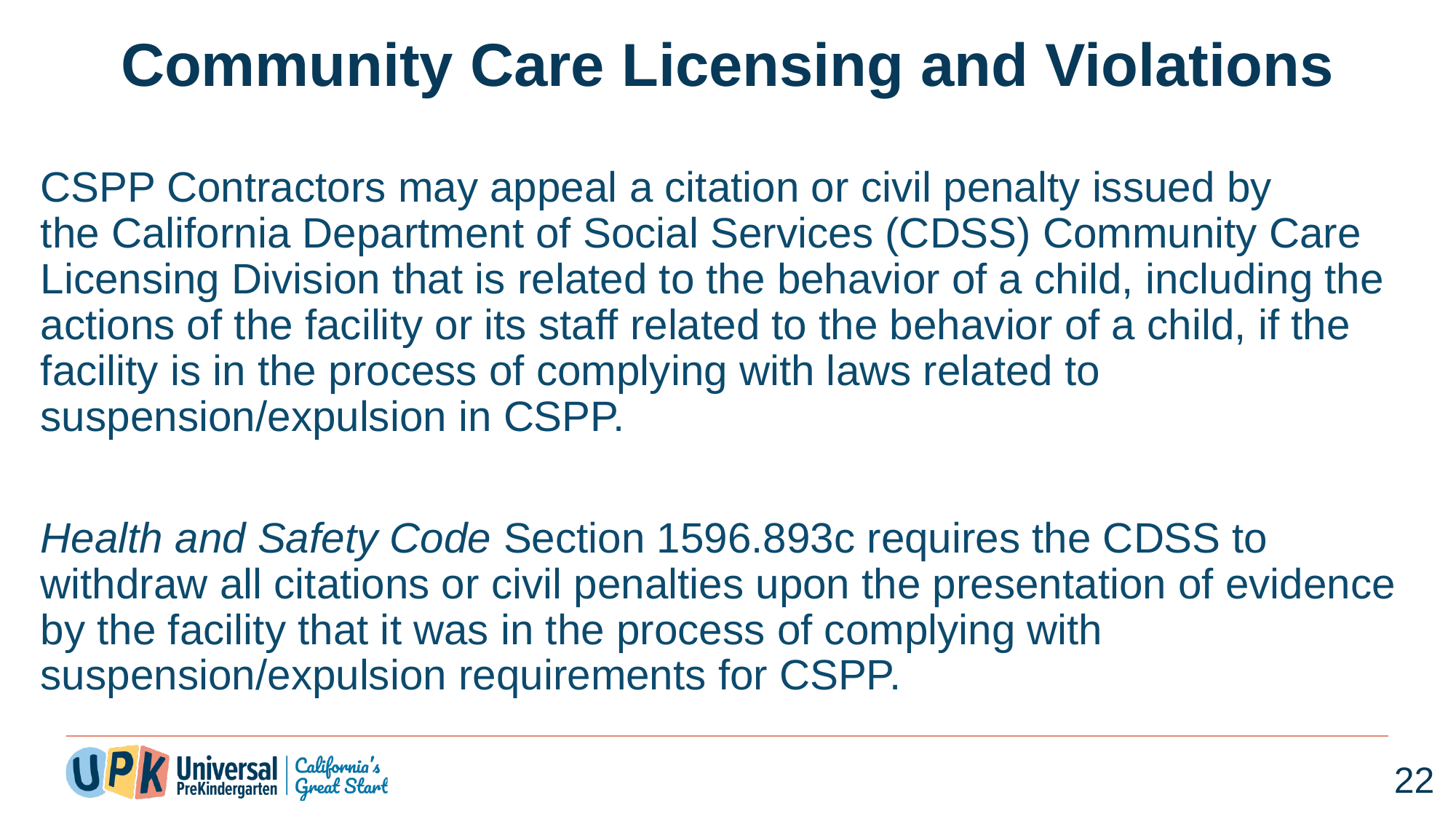

# Community Care Licensing and Violations
CSPP Contractors may appeal a citation or civil penalty issued by the California Department of Social Services (CDSS) Community Care Licensing Division that is related to the behavior of a child, including the actions of the facility or its staff related to the behavior of a child, if the facility is in the process of complying with laws related to suspension/expulsion in CSPP. ​

Health and Safety Code Section 1596.893c requires the CDSS to withdraw all citations or civil penalties upon the presentation of evidence by the facility that it was in the process of complying with suspension/expulsion requirements for CSPP.

22